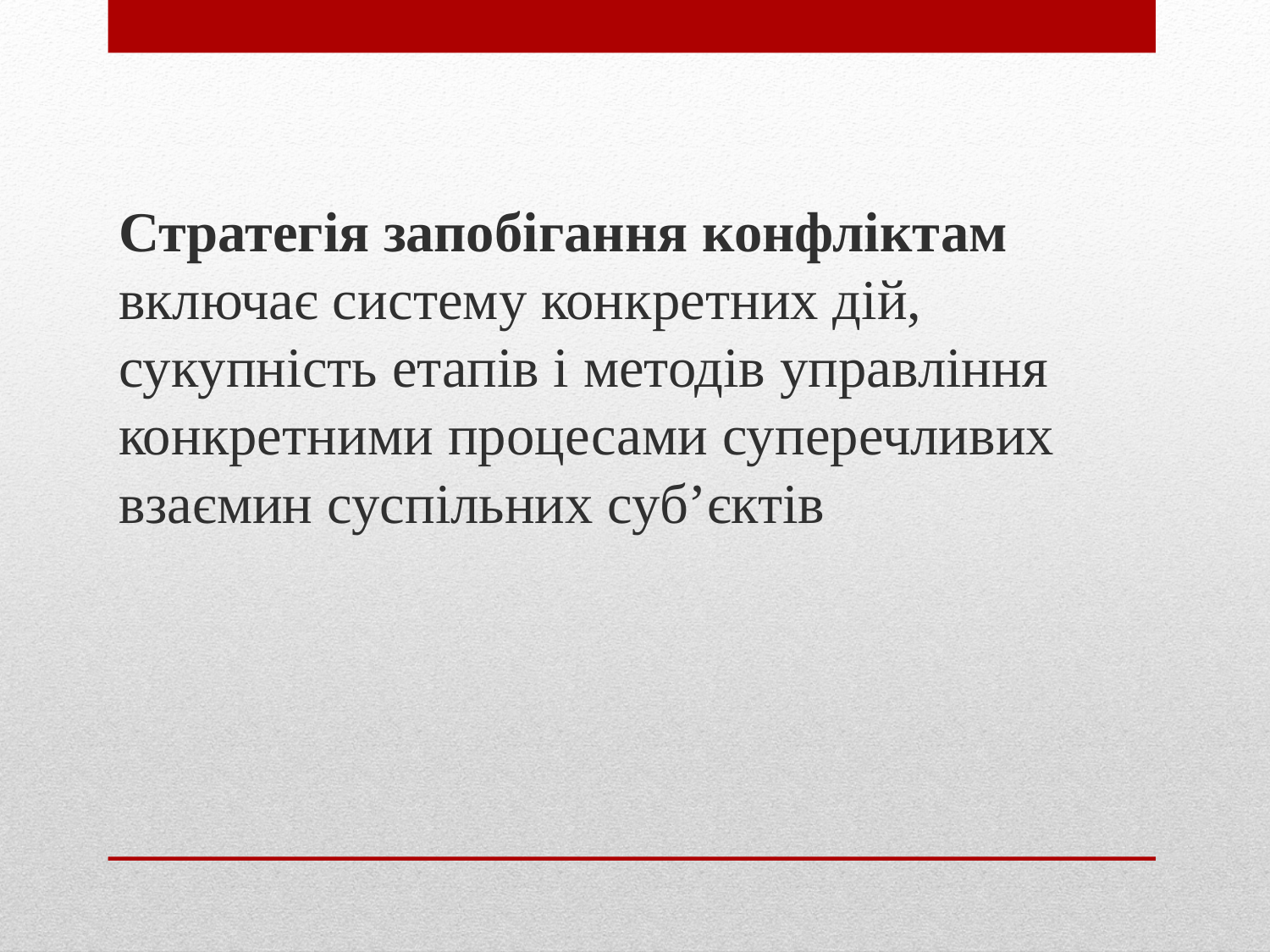

Стратегія запобігання конфліктам включає систему конкретних дій, сукупність етапів і методів управління конкретними процесами суперечливих взаємин суспільних суб’єктів
#